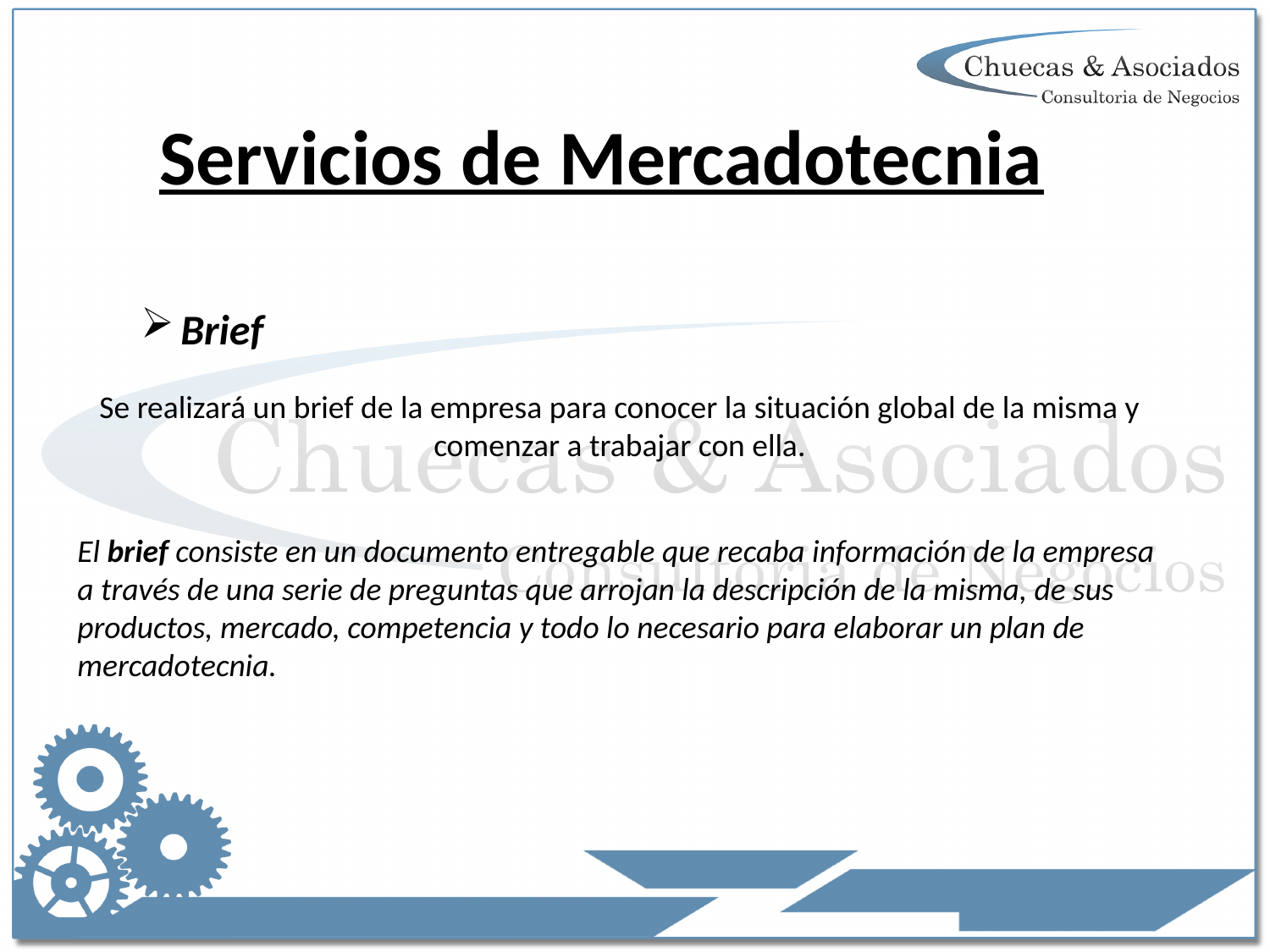

# Servicios de Mercadotecnia
Brief

Se realizará un brief de la empresa para conocer la situación global de la misma y comenzar a trabajar con ella.

El brief consiste en un documento entregable que recaba información de la empresa a través de una serie de preguntas que arrojan la descripción de la misma, de sus productos, mercado, competencia y todo lo necesario para elaborar un plan de mercadotecnia.